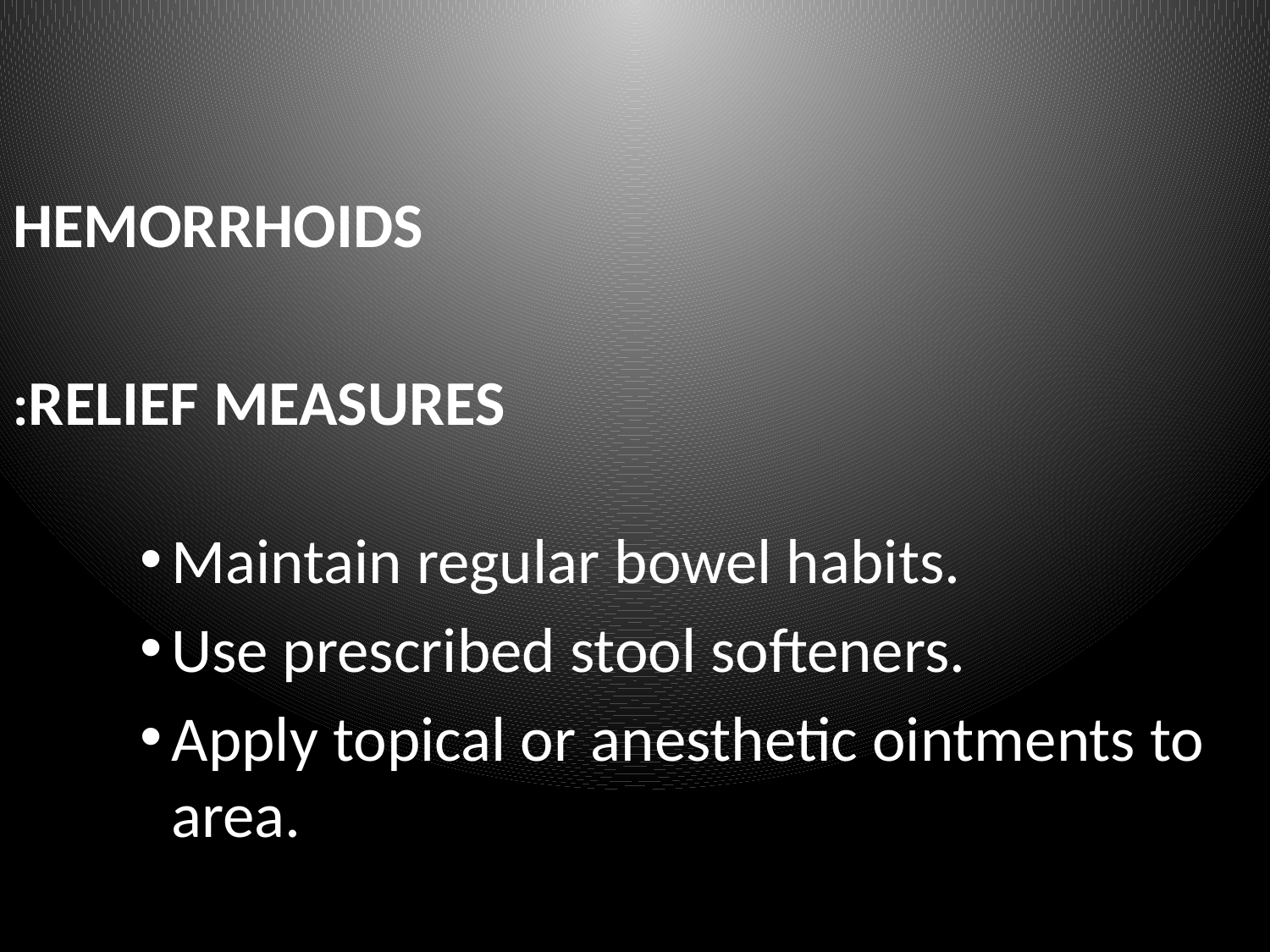

HEMORRHOIDS

RELIEF MEASURES:

Maintain regular bowel habits.
Use prescribed stool softeners.
Apply topical or anesthetic ointments to area.